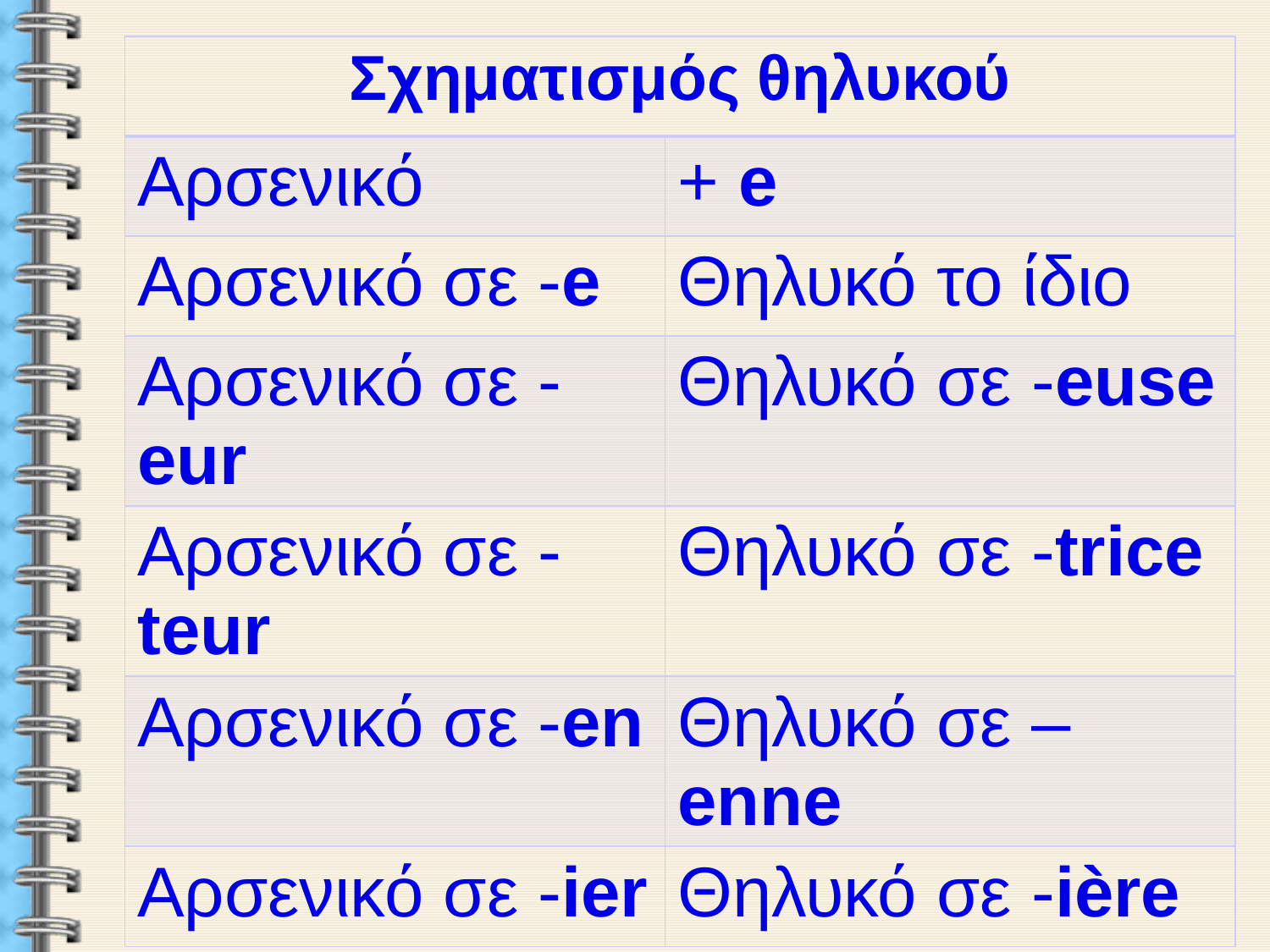

| Σχηματισμός θηλυκού |  |
| --- | --- |
| Αρσενικό | + e |
| Αρσενικό σε -e | Θηλυκό το ίδιο |
| Αρσενικό σε -eur | Θηλυκό σε -euse |
| Αρσενικό σε -teur | Θηλυκό σε -trice |
| Αρσενικό σε -en | Θηλυκό σε –enne |
| Αρσενικό σε -ier | Θηλυκό σε -ière |